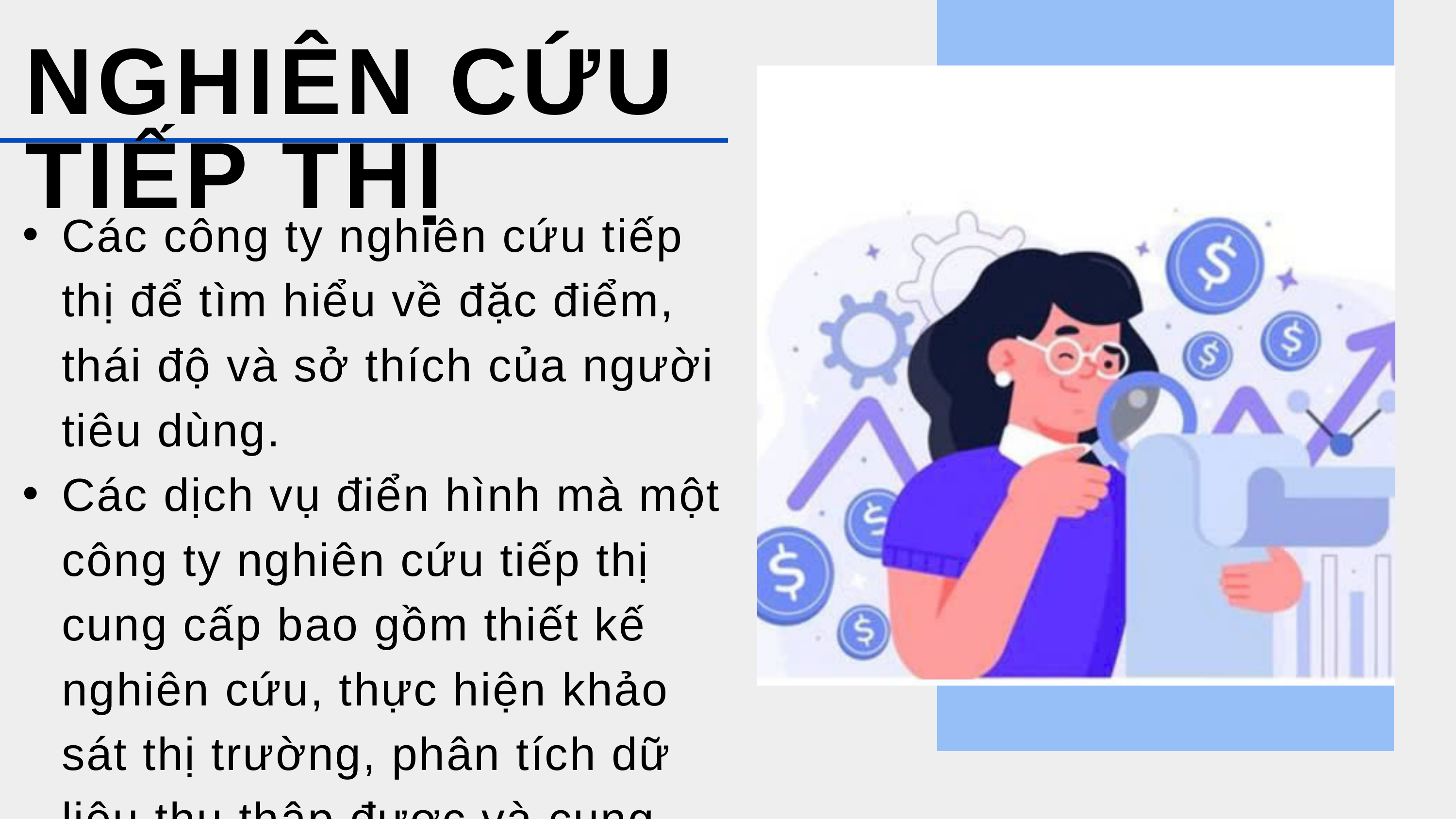

NGHIÊN CỨU TIẾP THỊ

Các công ty nghiên cứu tiếp thị để tìm hiểu về đặc điểm, thái độ và sở thích của người tiêu dùng.
Các dịch vụ điển hình mà một công ty nghiên cứu tiếp thị cung cấp bao gồm thiết kế nghiên cứu, thực hiện khảo sát thị trường, phân tích dữ liệu thu thập được và cung cấp các báo cáo tổng hợp cùng với các khuyến nghị cho khách hàng.